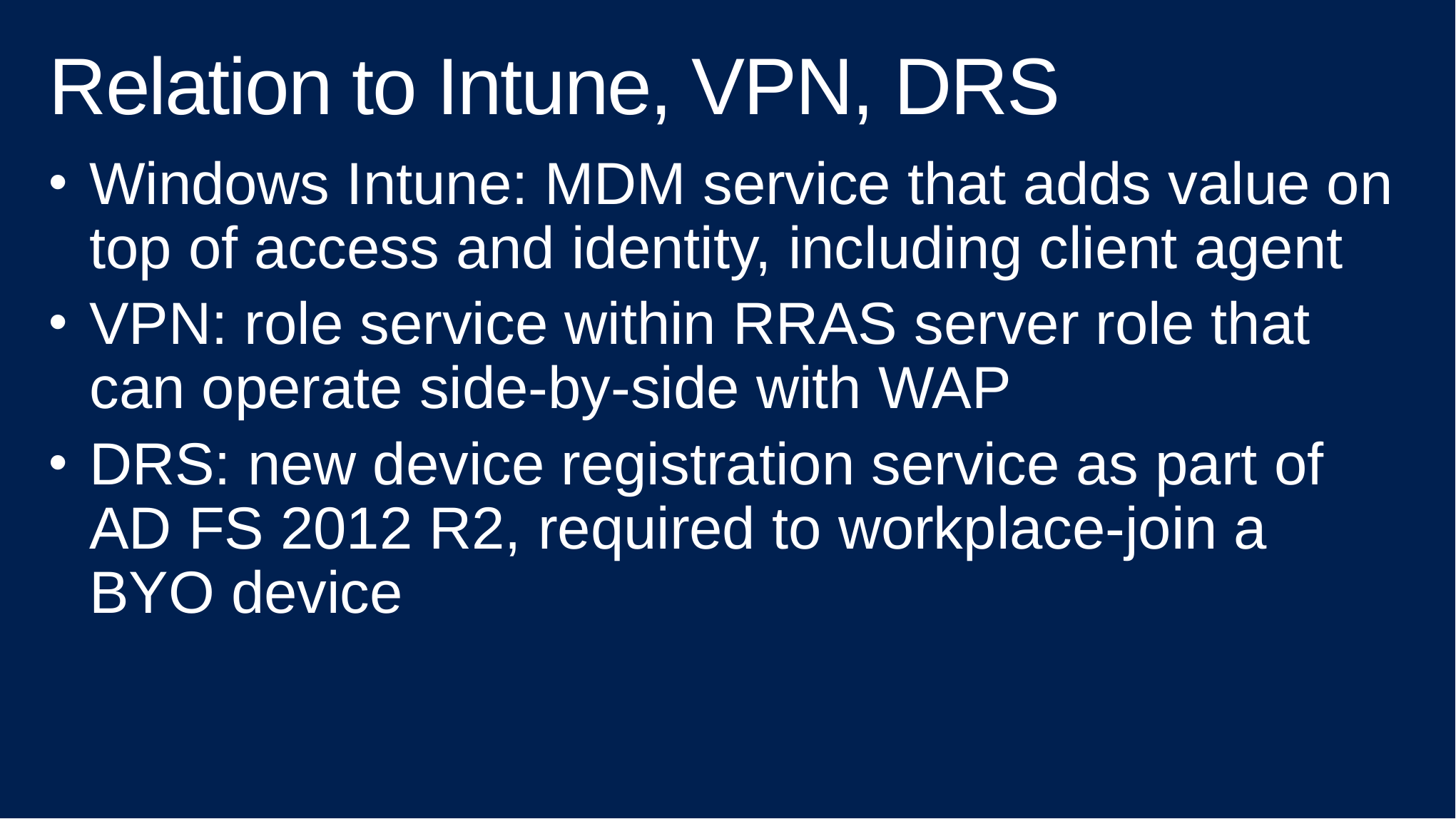

# Relation to Intune, VPN, DRS
Windows Intune: MDM service that adds value on top of access and identity, including client agent
VPN: role service within RRAS server role that can operate side-by-side with WAP
DRS: new device registration service as part of AD FS 2012 R2, required to workplace-join a BYO device